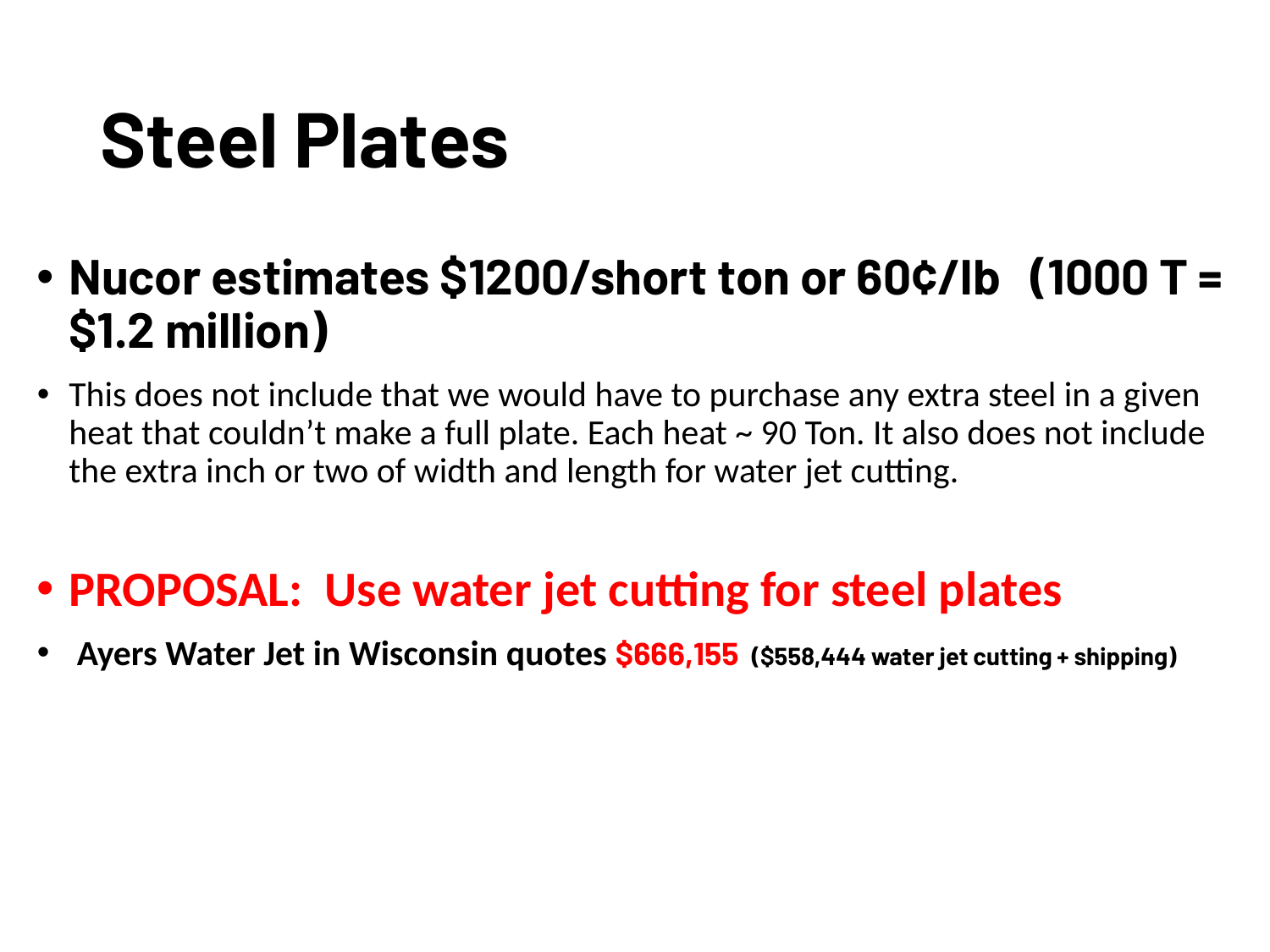

# Steel Plates

Nucor estimates $1200/short ton or 60¢/lb   (1000 T = $1.2 million)
This does not include that we would have to purchase any extra steel in a given heat that couldn’t make a full plate. Each heat ~ 90 Ton. It also does not include the extra inch or two of width and length for water jet cutting.

PROPOSAL:  Use water jet cutting for steel plates
 Ayers Water Jet in Wisconsin quotes $666,155  ($558,444 water jet cutting + shipping)